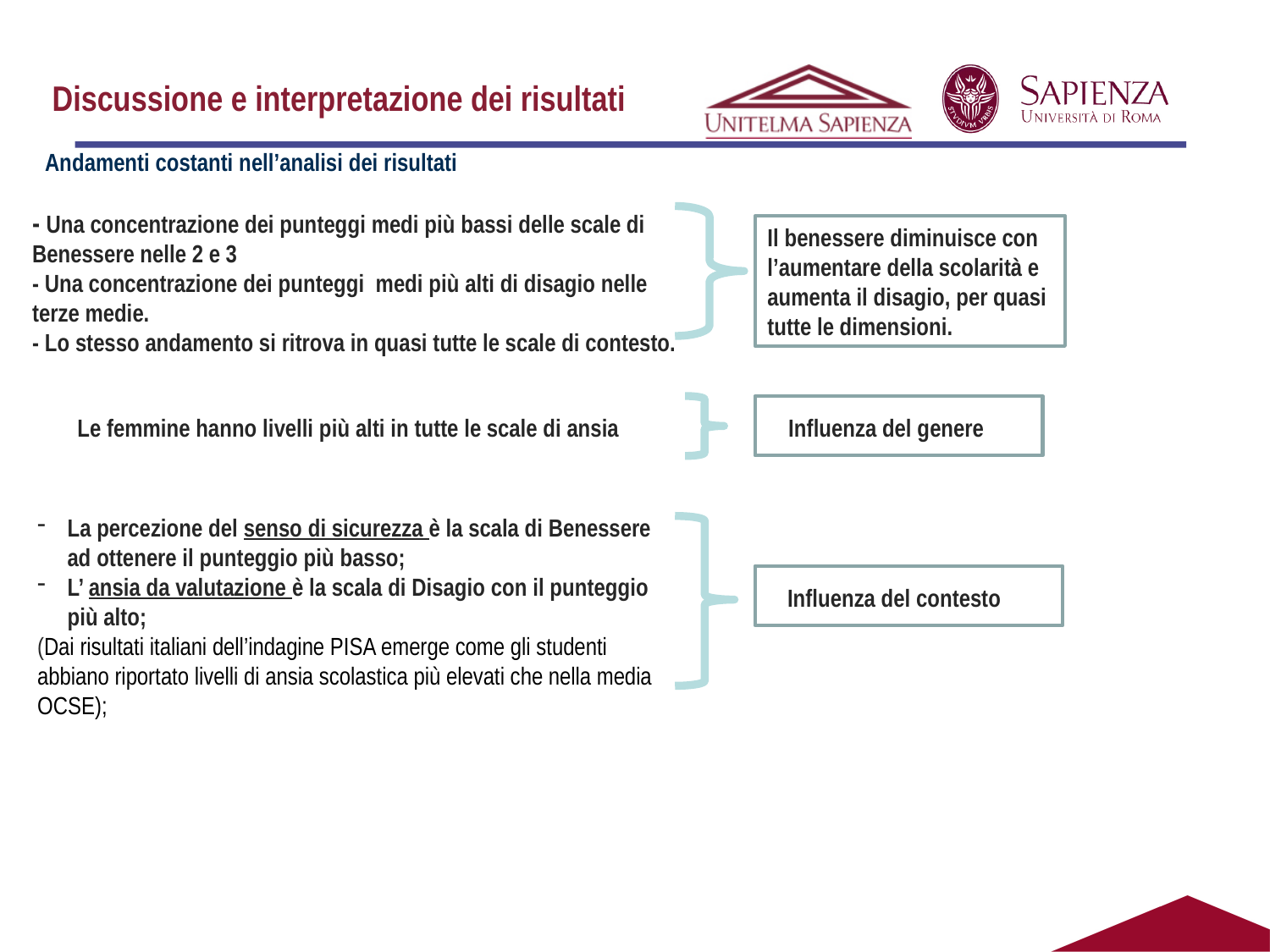

#
Andamenti costanti nell’analisi dei risultati
Discussione e interpretazione dei risultati
- Una concentrazione dei punteggi medi più bassi delle scale di Benessere nelle 2 e 3
- Una concentrazione dei punteggi  medi più alti di disagio nelle terze medie.
- Lo stesso andamento si ritrova in quasi tutte le scale di contesto.

Il benessere diminuisce con l’aumentare della scolarità e aumenta il disagio, per quasi tutte le dimensioni.

Le femmine hanno livelli più alti in tutte le scale di ansia
Influenza del genere

La percezione del senso di sicurezza è la scala di Benessere ad ottenere il punteggio più basso;
L’ ansia da valutazione è la scala di Disagio con il punteggio più alto;
(Dai risultati italiani dell’indagine PISA emerge come gli studenti abbiano riportato livelli di ansia scolastica più elevati che nella media OCSE);

Influenza del contesto